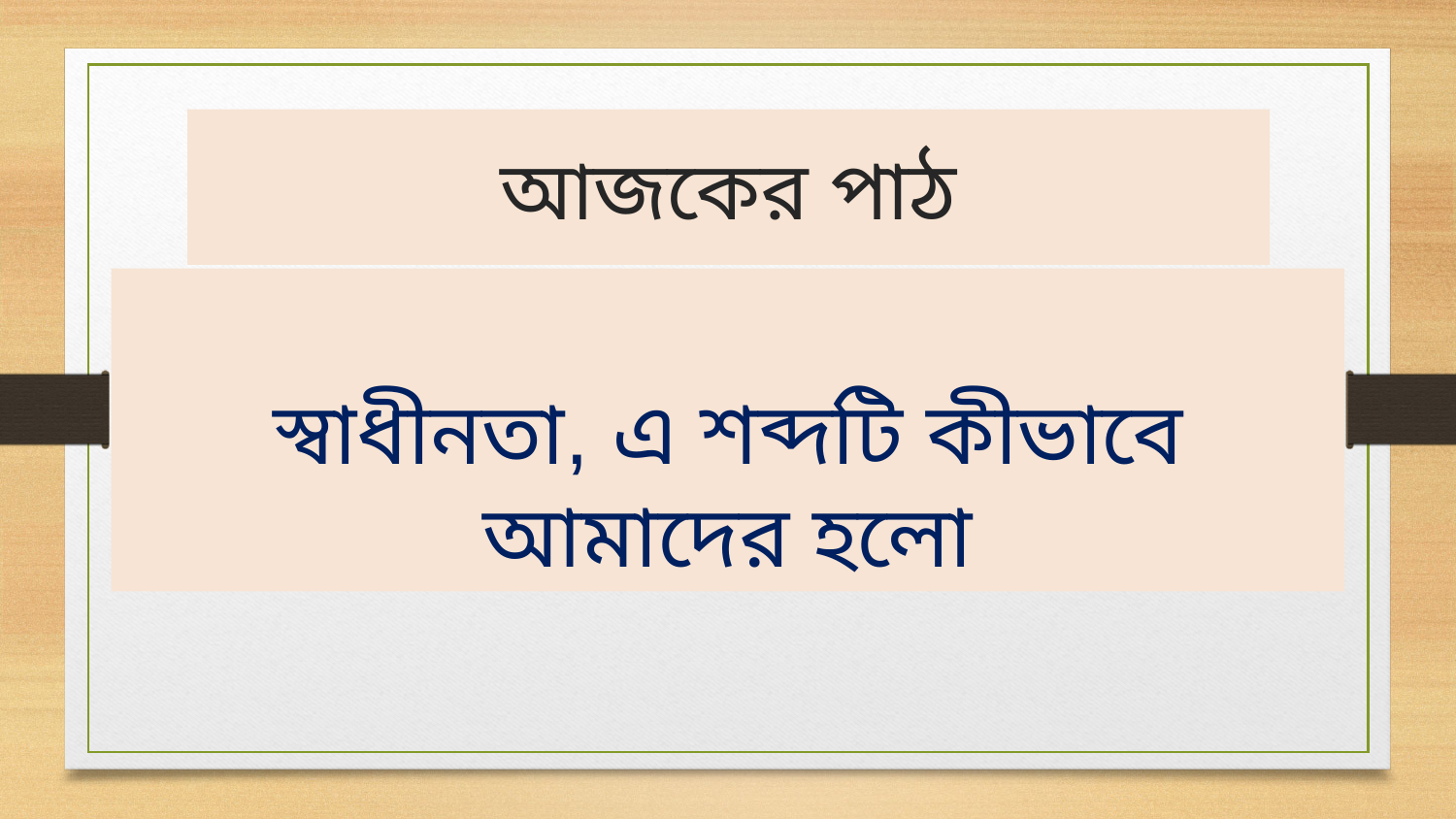

# আজকের পাঠ

স্বাধীনতা, এ শব্দটি কীভাবে আমাদের হলো